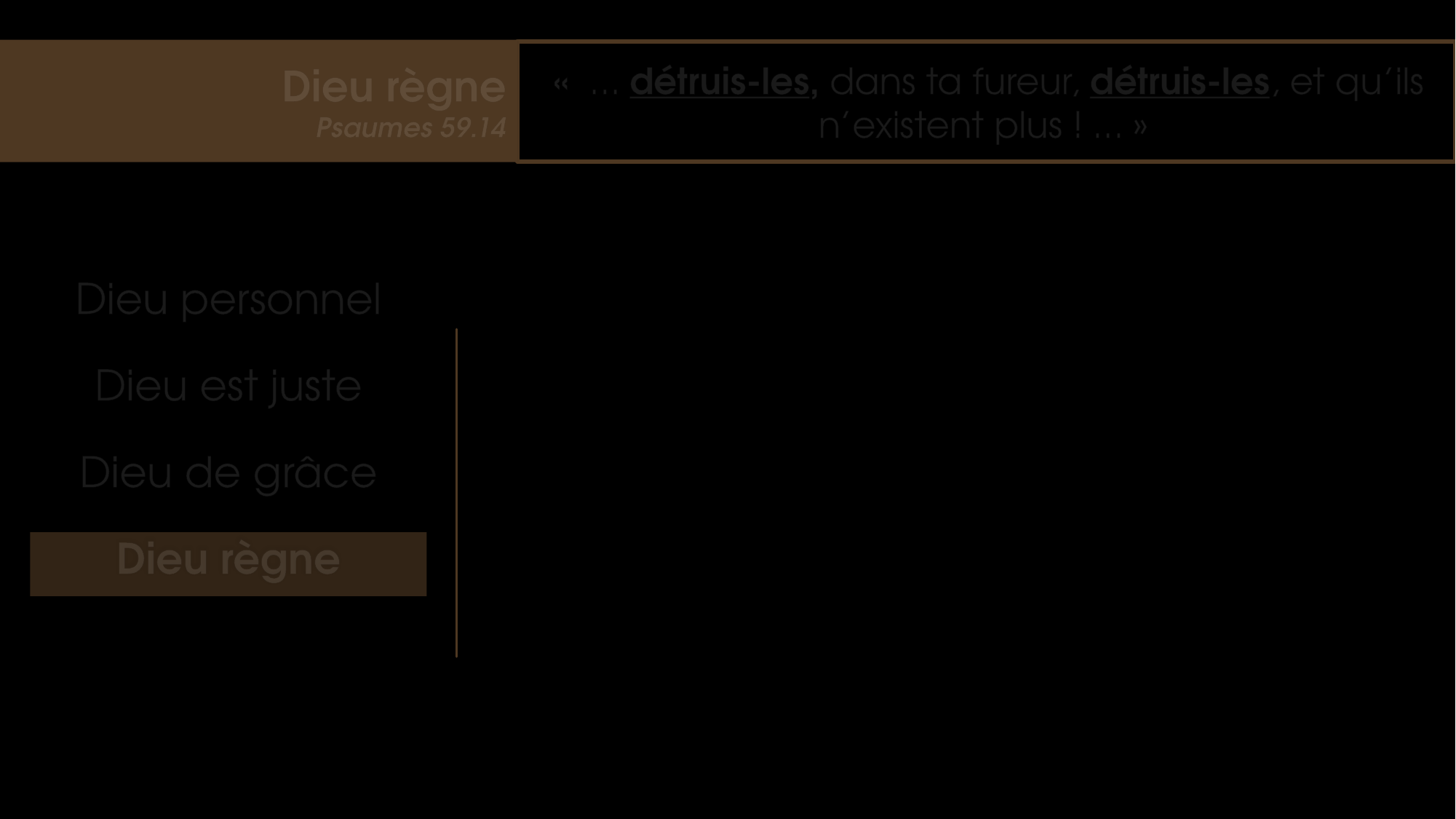

Dieu règne
Psaumes 59.14
«  … détruis-les, dans ta fureur, détruis-les, et qu’ils n’existent plus ! … »
Dieu personnel
Dieu est juste
Dieu de grâce
Dieu règne